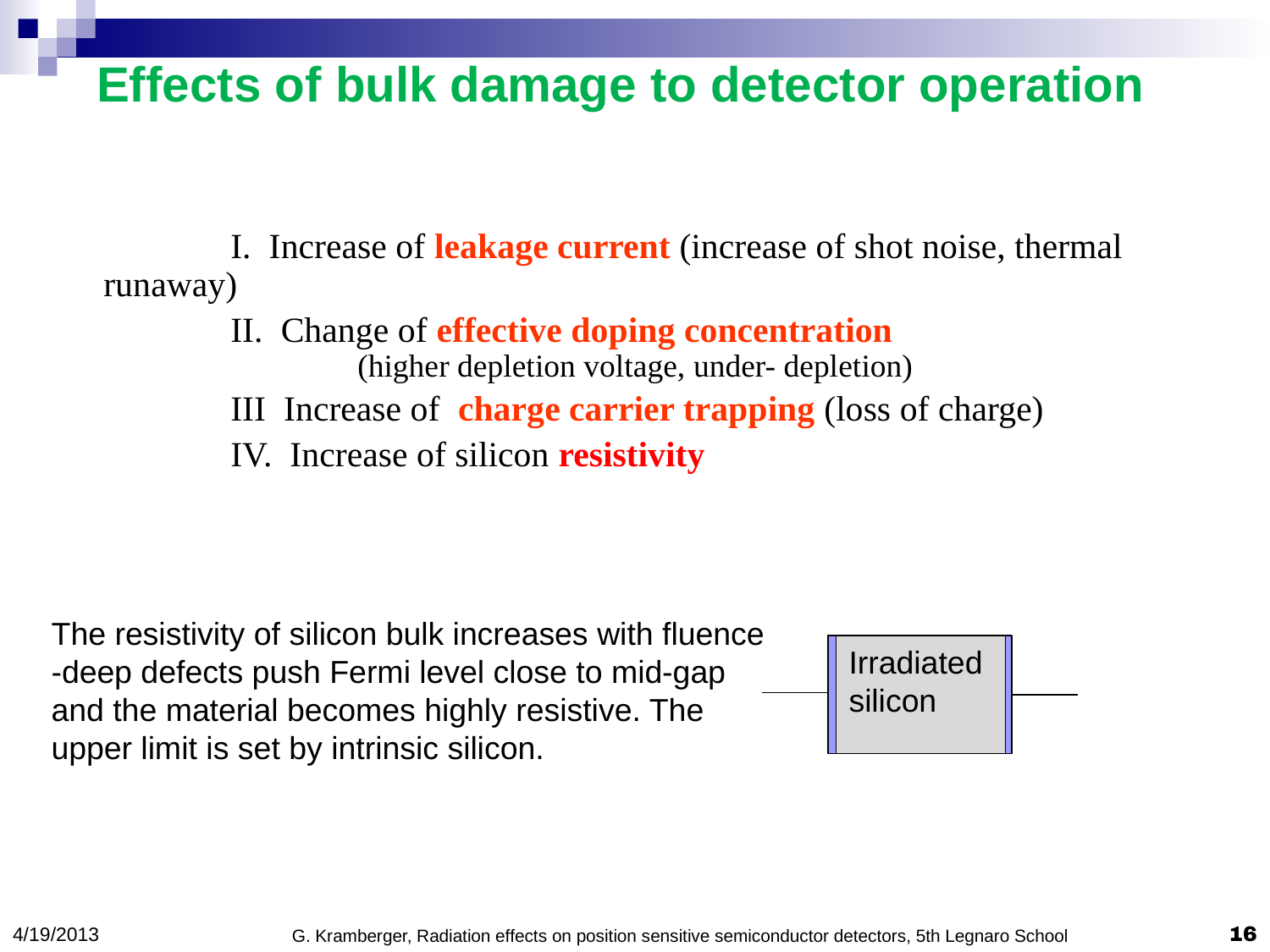

# Effects of bulk damage to detector operation
		I.  Increase of leakage current (increase of shot noise, thermal runaway)
		II.  Change of effective doping concentration
		(higher depletion voltage, under- depletion)
		III  Increase of  charge carrier trapping (loss of charge)
		IV.  Increase of silicon resistivity

The resistivity of silicon bulk increases with fluence
-deep defects push Fermi level close to mid-gap and the material becomes highly resistive. The upper limit is set by intrinsic silicon.

Irradiated
silicon

4/19/2013
G. Kramberger, Radiation effects on position sensitive semiconductor detectors, 5th Legnaro School
16